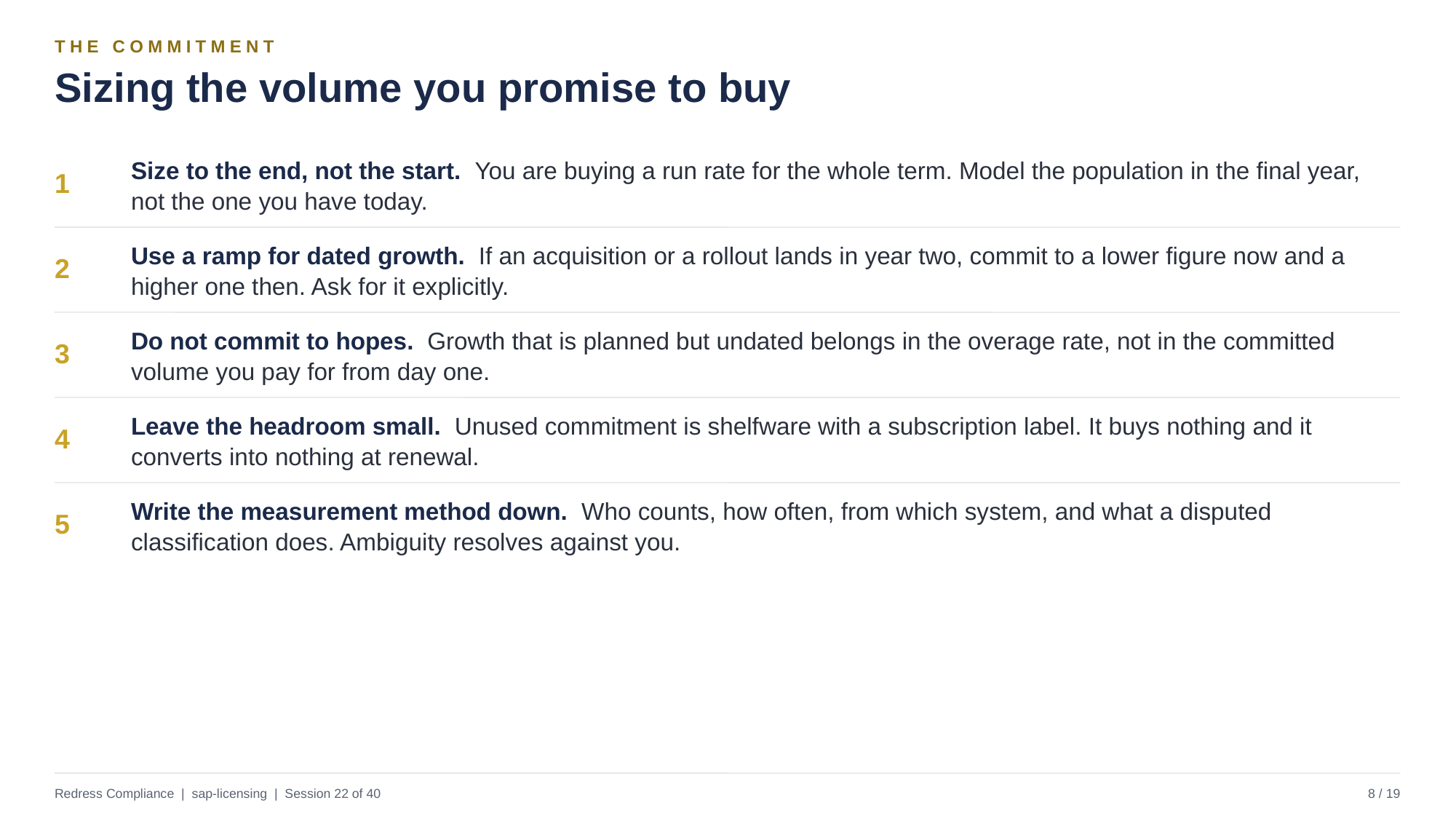

THE COMMITMENT
Sizing the volume you promise to buy
Size to the end, not the start.  You are buying a run rate for the whole term. Model the population in the final year, not the one you have today.
1

Use a ramp for dated growth.  If an acquisition or a rollout lands in year two, commit to a lower figure now and a higher one then. Ask for it explicitly.
2

Do not commit to hopes.  Growth that is planned but undated belongs in the overage rate, not in the committed volume you pay for from day one.
3

Leave the headroom small.  Unused commitment is shelfware with a subscription label. It buys nothing and it converts into nothing at renewal.
4

Write the measurement method down.  Who counts, how often, from which system, and what a disputed classification does. Ambiguity resolves against you.
5

Redress Compliance  |  sap-licensing  |  Session 22 of 40
8 / 19